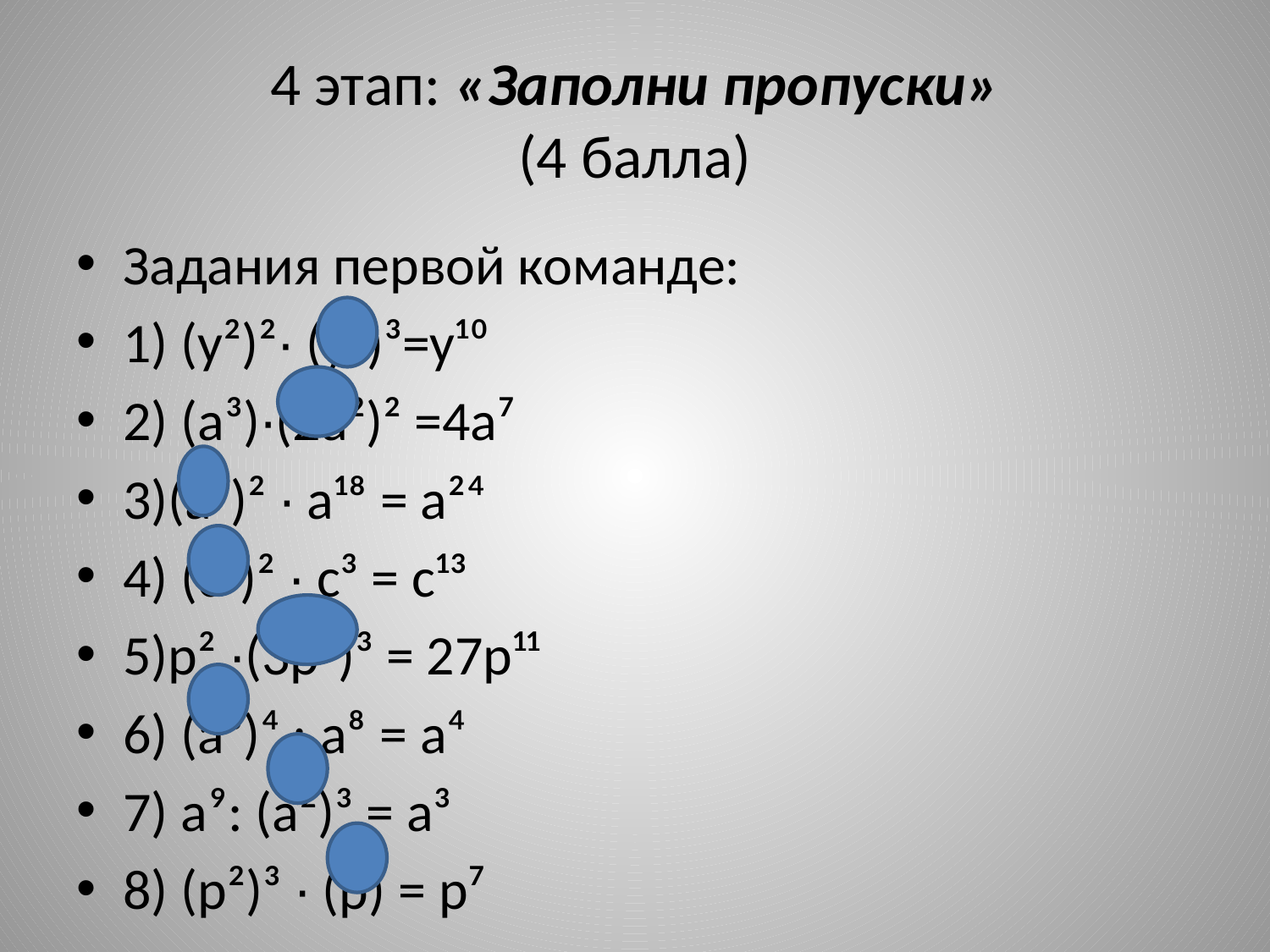

# 4 этап: «Заполни пропуски» (4 балла)
Задания первой команде:
1) (у²)²∙ (у²)³=у¹⁰
2) (а³)∙(2а²)² =4а⁷
3)(а³)² ∙ а¹⁸ = а²⁴
4) (с⁵)² ∙ с³ = с¹³
5)р² ∙(3р³)³ = 27р¹¹
6) (а³)⁴ : а⁸ = а⁴
7) а⁹: (а²)³ = а³
8) (р²)³ ∙ (р) = р⁷